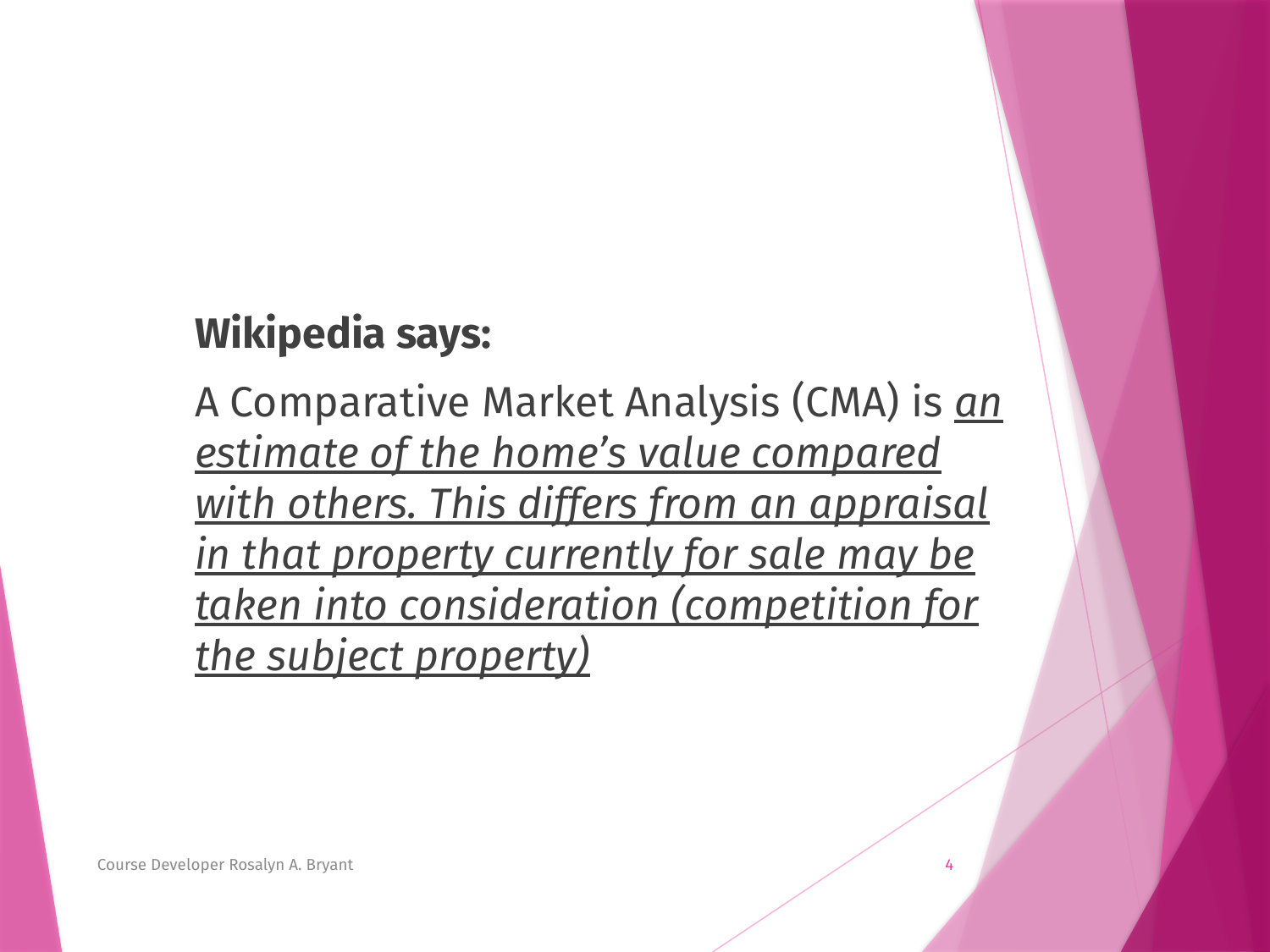

Wikipedia says:
A Comparative Market Analysis (CMA) is an estimate of the home’s value compared with others. This differs from an appraisal in that property currently for sale may be taken into consideration (competition for the subject property)

Course Developer Rosalyn A. Bryant
4